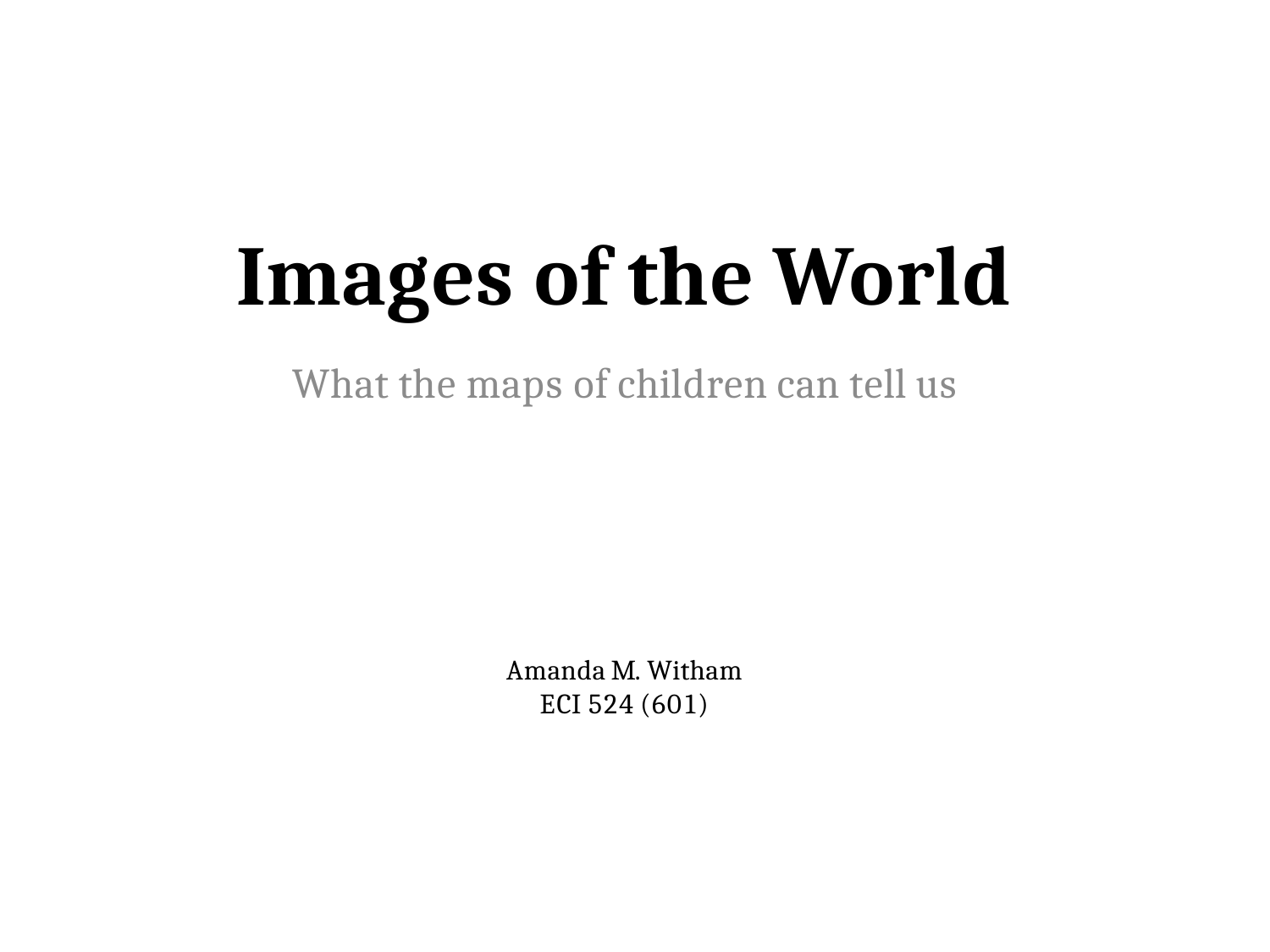

# Images of the World
What the maps of children can tell us
Amanda M. Witham
ECI 524 (601)